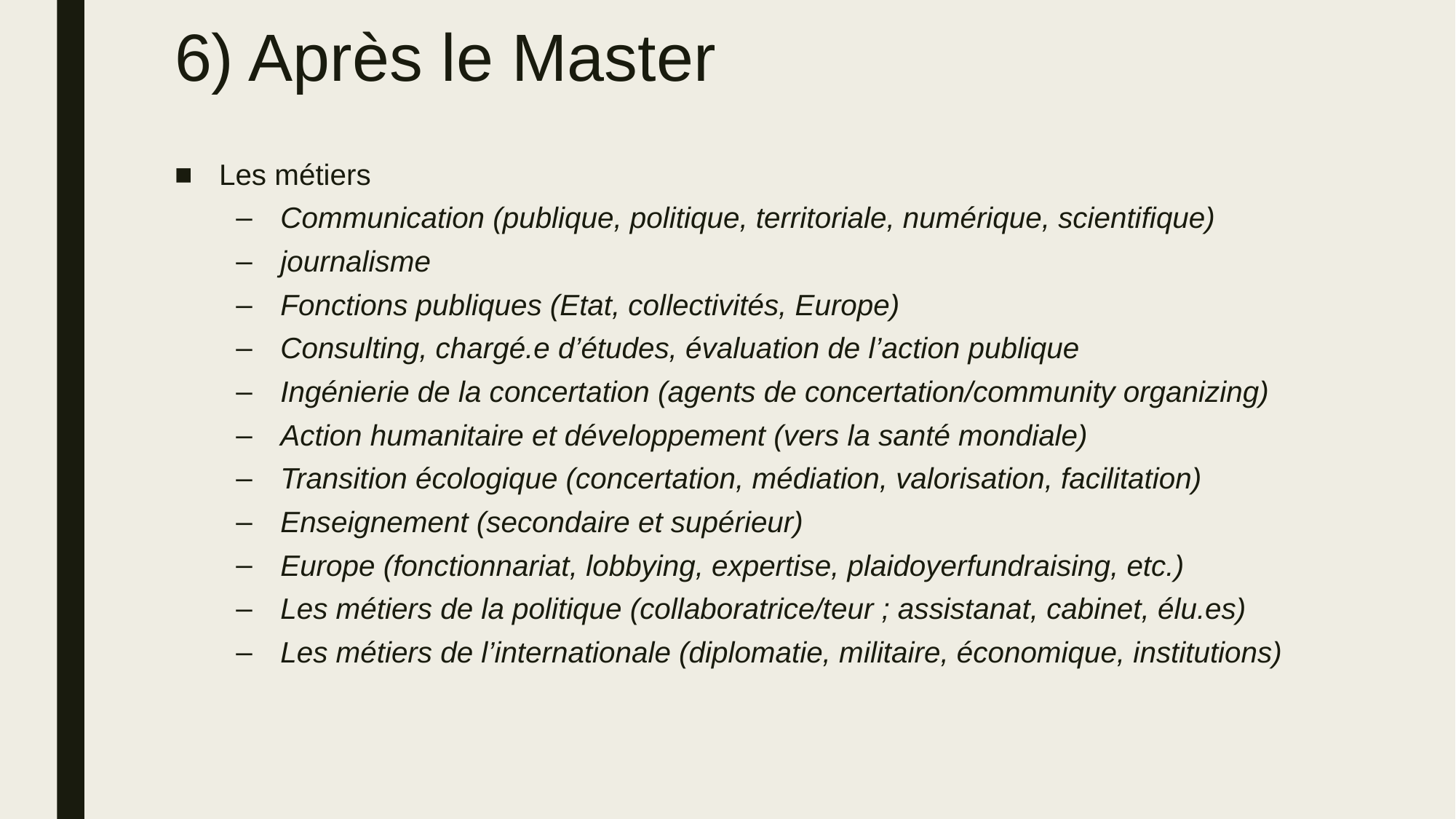

# 6) Après le Master
Les métiers
Communication (publique, politique, territoriale, numérique, scientifique)
journalisme
Fonctions publiques (Etat, collectivités, Europe)
Consulting, chargé.e d’études, évaluation de l’action publique
Ingénierie de la concertation (agents de concertation/community organizing)
Action humanitaire et développement (vers la santé mondiale)
Transition écologique (concertation, médiation, valorisation, facilitation)
Enseignement (secondaire et supérieur)
Europe (fonctionnariat, lobbying, expertise, plaidoyerfundraising, etc.)
Les métiers de la politique (collaboratrice/teur ; assistanat, cabinet, élu.es)
Les métiers de l’internationale (diplomatie, militaire, économique, institutions)